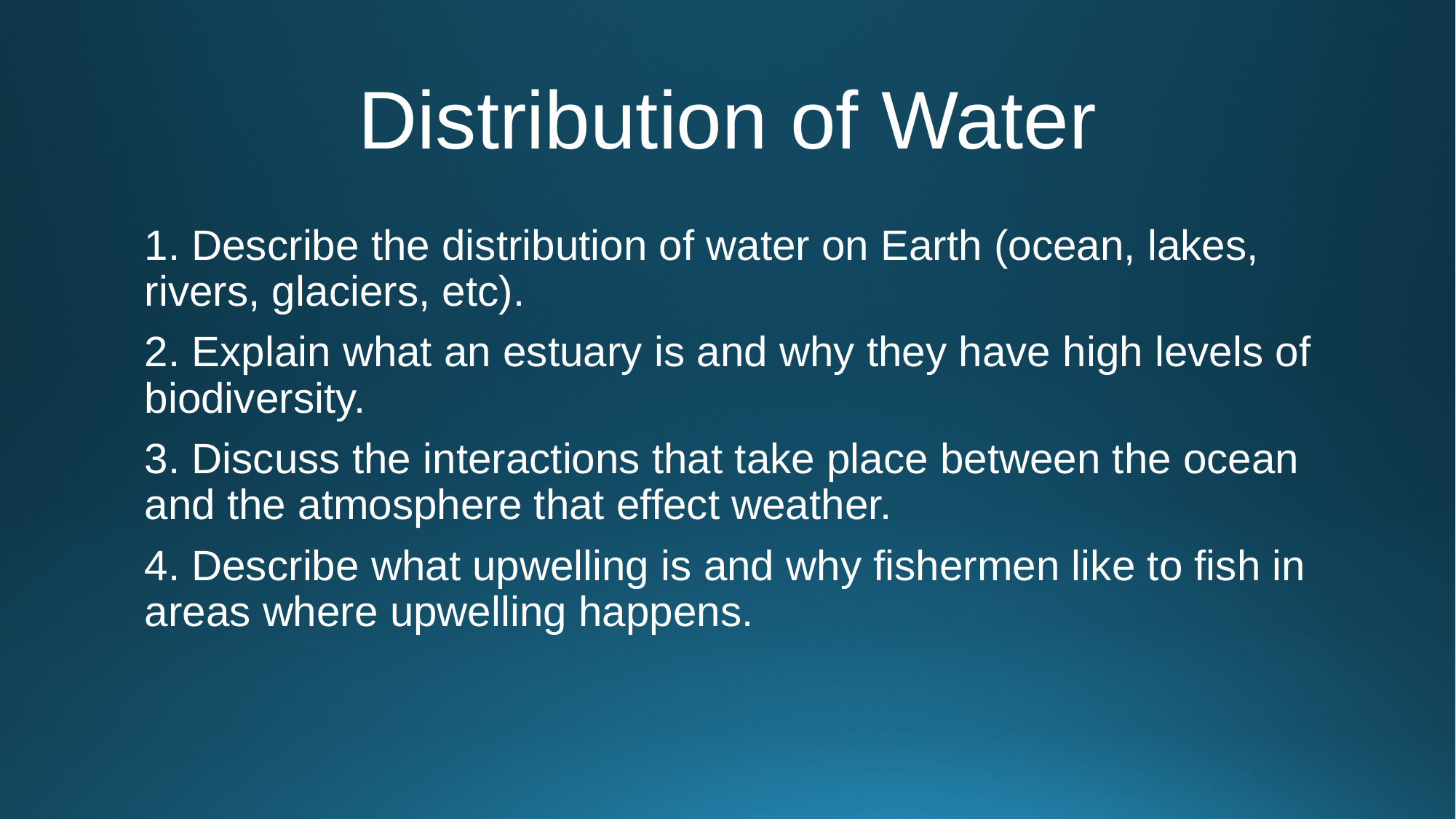

# Distribution of Water
1. Describe the distribution of water on Earth (ocean, lakes, rivers, glaciers, etc).
2. Explain what an estuary is and why they have high levels of biodiversity.
3. Discuss the interactions that take place between the ocean and the atmosphere that effect weather.
4. Describe what upwelling is and why fishermen like to fish in areas where upwelling happens.